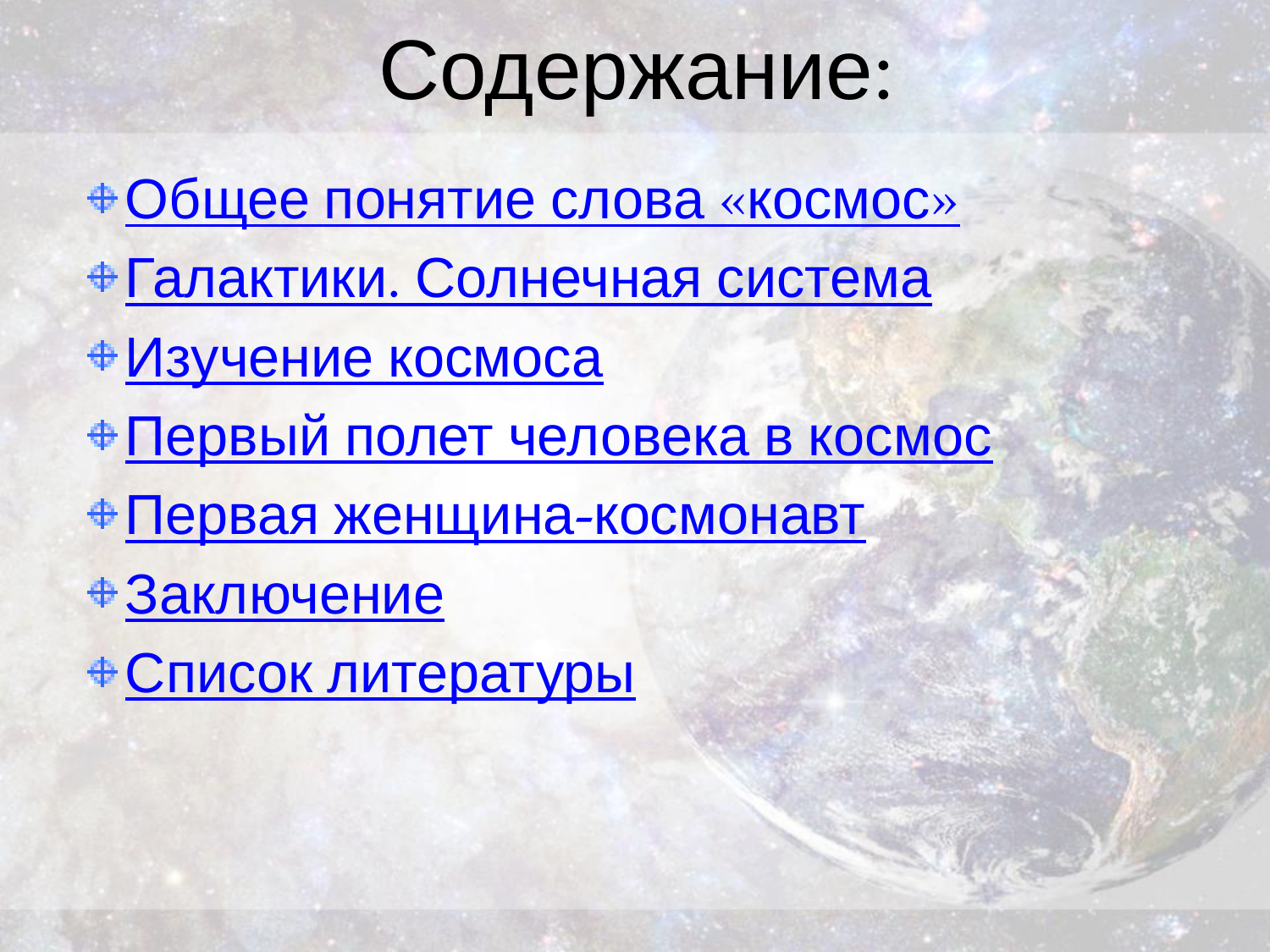

# Содержание:
Общее понятие слова «космос»
Галактики. Солнечная система
Изучение космоса
Первый полет человека в космос
Первая женщина-космонавт
Заключение
Список литературы